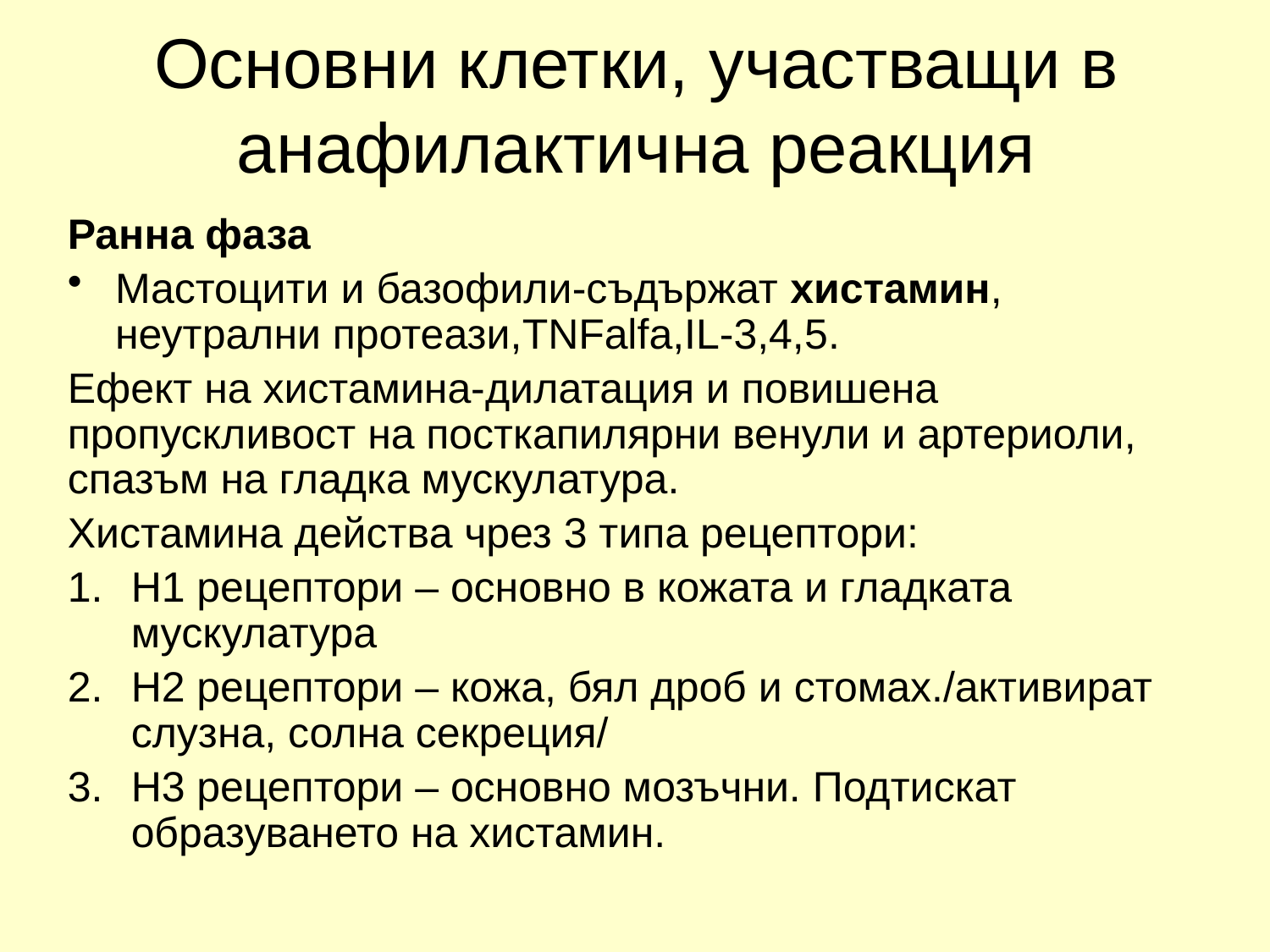

# Основни клетки, участващи в анафилактична реакция
Ранна фаза
Мастоцити и базофили-съдържат хистамин, неутрални протеази,TNFalfa,IL-3,4,5.
Ефект на хистамина-дилатация и повишена пропускливост на посткапилярни венули и артериоли, спазъм на гладка мускулатура.
Хистамина действа чрез 3 типа рецептори:
Н1 рецептори – основно в кожата и гладката мускулатура
Н2 рецептори – кожа, бял дроб и стомах./активират слузна, солна секреция/
Н3 рецептори – основно мозъчни. Подтискат образуването на хистамин.